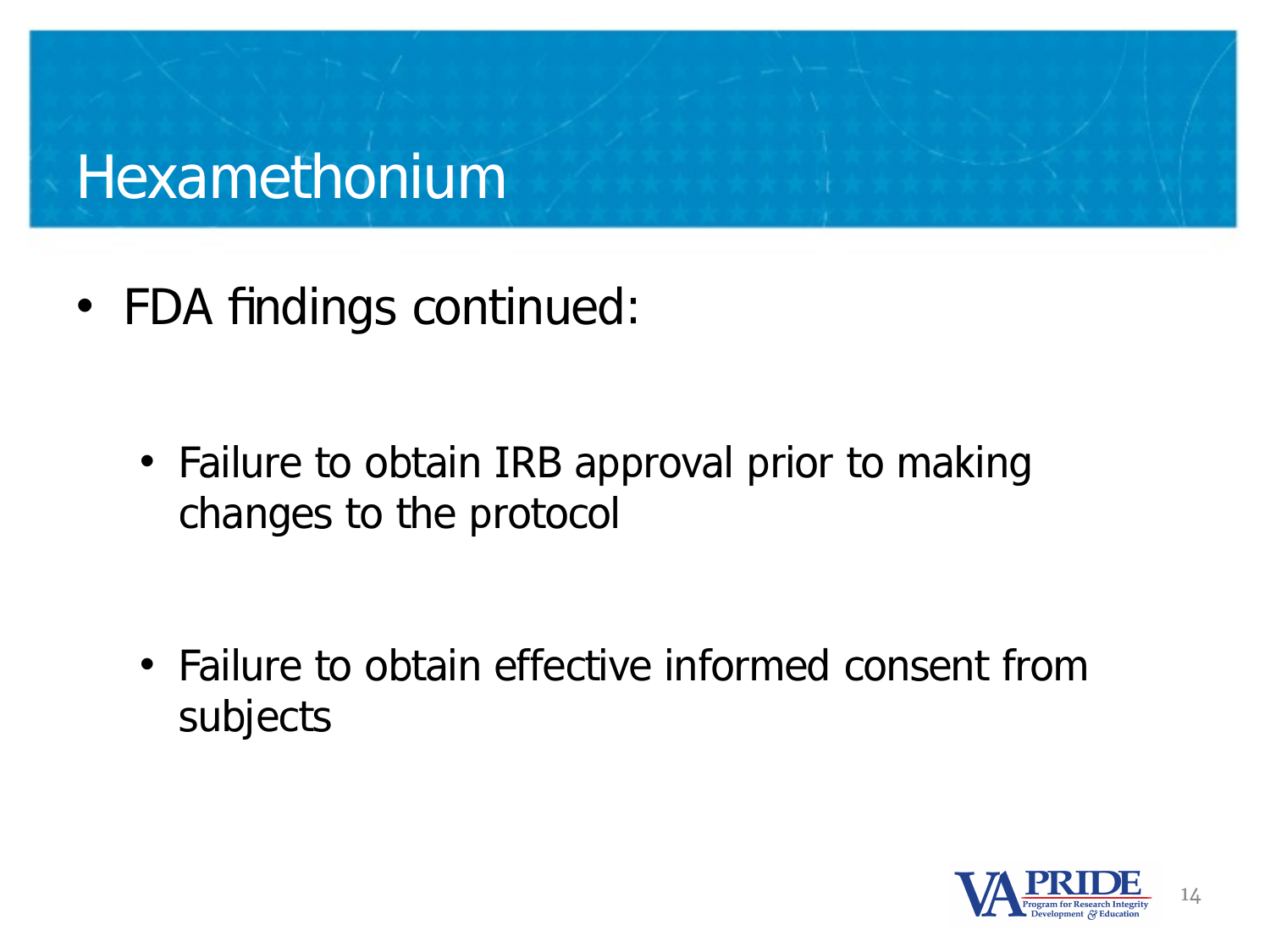

# Hexamethonium
FDA findings continued:

Failure to obtain IRB approval prior to making changes to the protocol

Failure to obtain effective informed consent from subjects